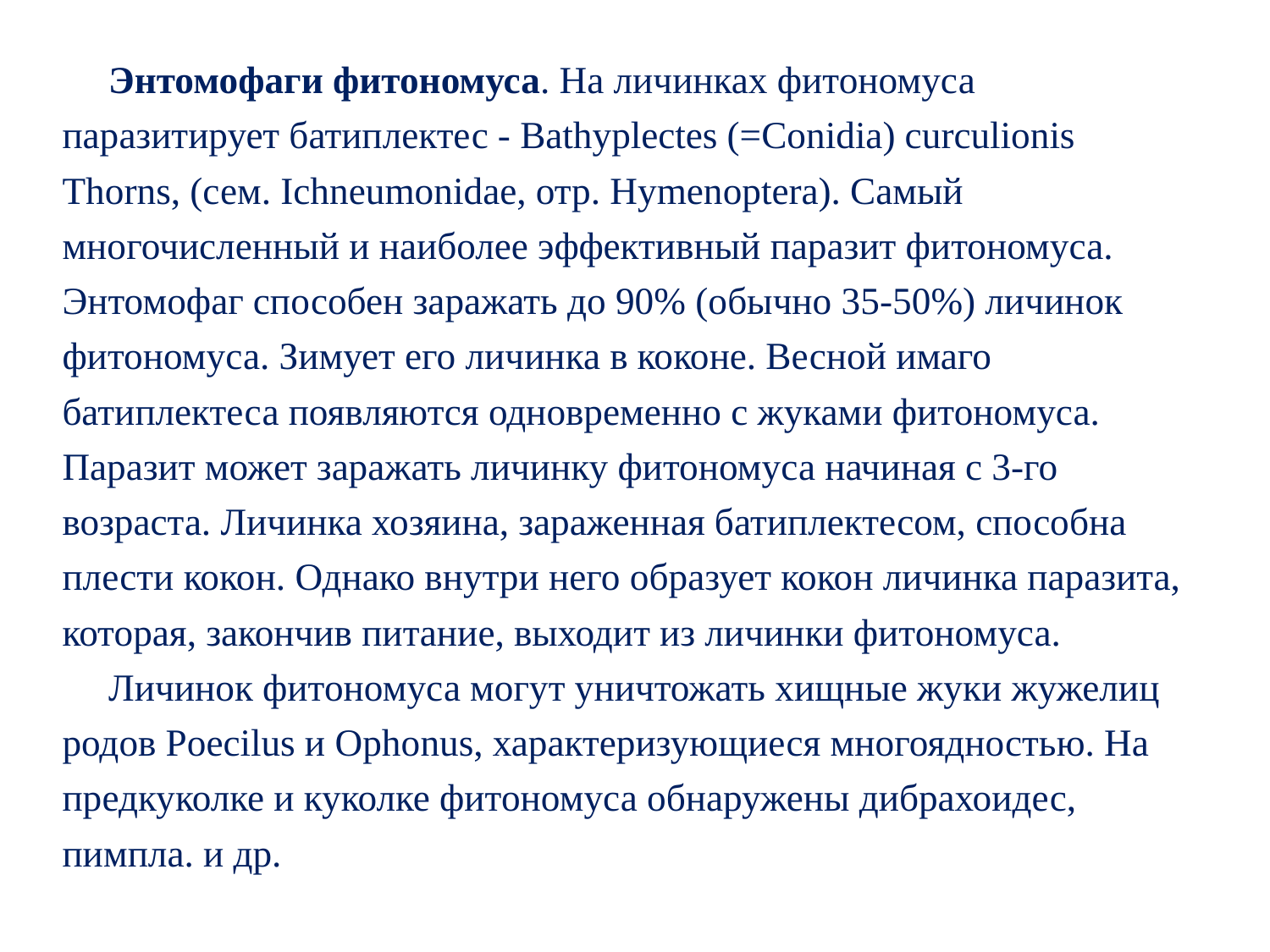

Энтомофаги фитономуса. На личинках фитономуса паразитирует батиплектес - Bathyplectes (=Conidia) curculionis Thorns, (сем. Ichneumonidae, отр. Hymenoptera). Самый многочисленный и наиболее эффективный паразит фитономуса. Энтомофаг способен заражать до 90% (обычно 35-50%) личинок фитономуса. Зимует его личинка в коконе. Весной имаго батиплектеса появляются одновременно с жуками фитономуса. Паразит может заражать личинку фитономуса начиная с 3-го возраста. Личинка хозяина, зараженная батиплектесом, способна плести кокон. Однако внутри него образует кокон личинка паразита, которая, закончив питание, выходит из личинки фитономуса.
Личинок фитономуса могут уничтожать хищные жуки жужелиц родов Poecilus и Ophonus, характеризующиеся многоядностью. На предкуколке и куколке фитономуса обнаружены дибрахоидес, пимпла. и др.